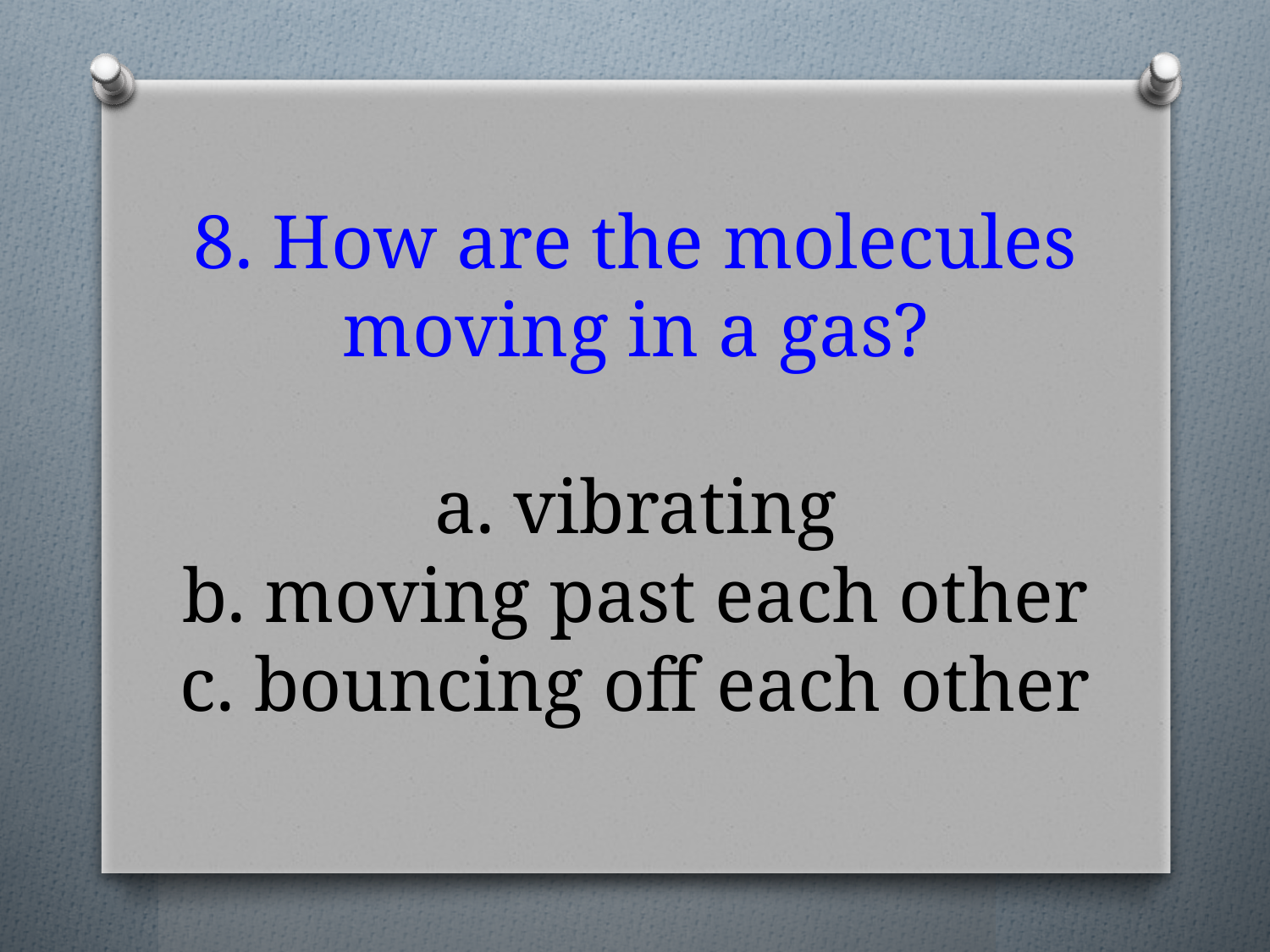

# 8. How are the molecules moving in a gas? a. vibrating b. moving past each other c. bouncing off each other